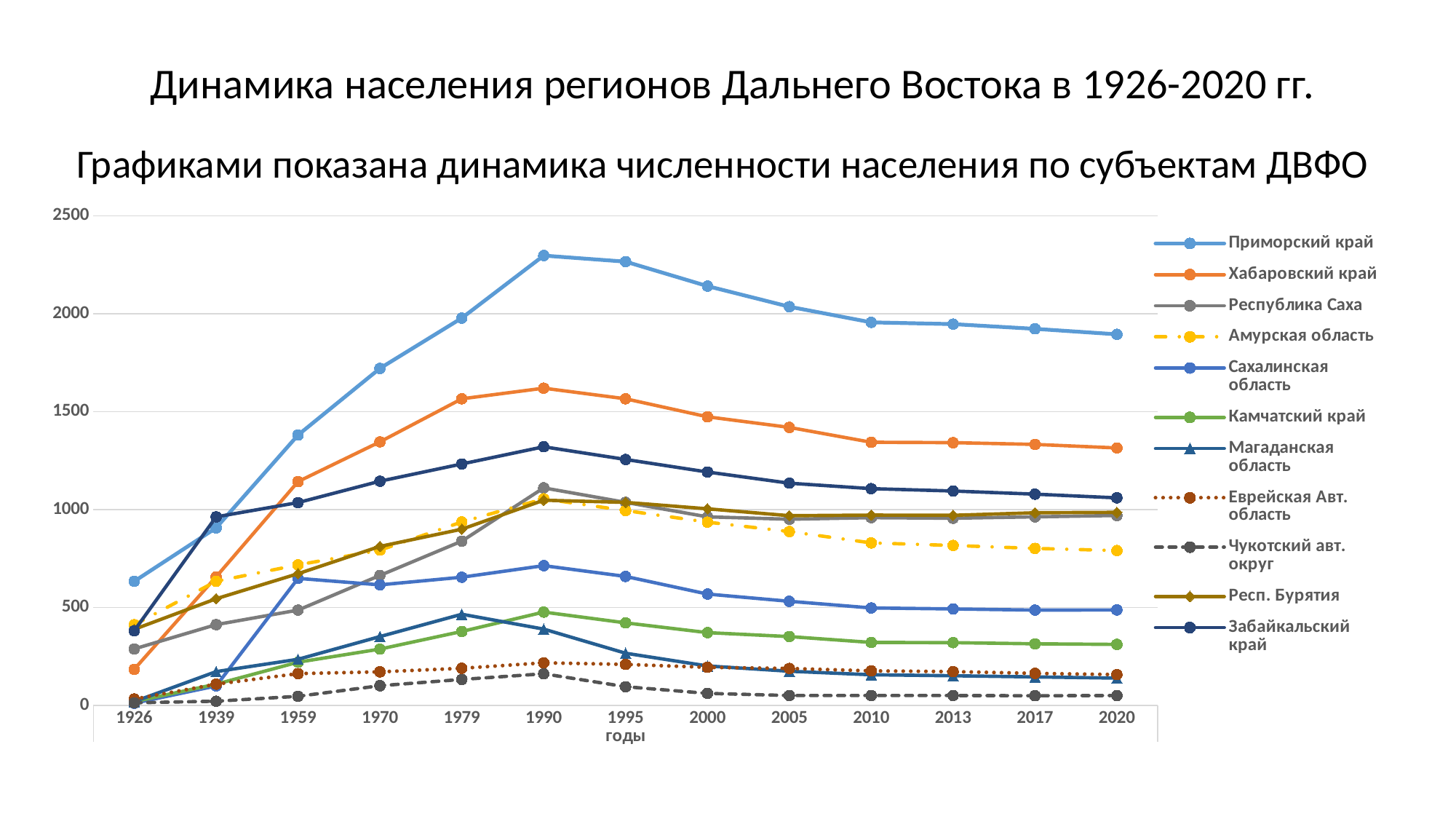

# Динамика населения регионов Дальнего Востока в 1926-2020 гг.
Графиками показана динамика численности населения по субъектам ДВФО

### Chart

| Category | Приморский край | Хабаровский край | Республика Саха | Амурская область | Сахалинская область | Камчатский край | Магаданская область | Еврейская Авт. область | Чукотский авт. округ | Респ. Бурятия | Забайкальский край |
|---|---|---|---|---|---|---|---|---|---|---|---|
| 1926 | 633.8 | 185.0 | 289.0 | 412.0 | 12.0 | 20.0 | 20.0 | 33.0 | 14.0 | 389.0 | 382.0 |
| 1939 | 906.8 | 657.0 | 413.0 | 634.0 | 100.0 | 109.0 | 173.0 | 109.0 | 22.0 | 545.0 | 963.0 |
| 1959 | 1381.0 | 1143.0 | 487.0 | 718.0 | 649.0 | 221.0 | 236.0 | 163.0 | 47.0 | 673.0 | 1036.0 |
| 1970 | 1721.0 | 1346.0 | 664.0 | 793.0 | 616.0 | 288.0 | 352.0 | 172.0 | 101.0 | 812.0 | 1145.0 |
| 1979 | 1978.0 | 1566.0 | 839.0 | 937.0 | 655.0 | 378.0 | 466.0 | 190.0 | 133.0 | 900.0 | 1233.0 |
| 1990 | 2297.0 | 1620.0 | 1111.0 | 1055.0 | 714.0 | 477.0 | 390.0 | 218.0 | 162.0 | 1048.0 | 1321.0 |
| 1995 | 2266.0 | 1566.0 | 1037.0 | 995.0 | 659.0 | 422.0 | 267.0 | 210.0 | 96.0 | 1037.0 | 1256.0 |
| 2000 | 2141.0 | 1474.0 | 963.0 | 936.0 | 569.0 | 372.0 | 202.0 | 195.0 | 62.0 | 1004.0 | 1192.0 |
| 2005 | 2036.0 | 1420.0 | 951.0 | 888.0 | 532.0 | 352.0 | 175.0 | 189.0 | 51.0 | 969.0 | 1135.0 |
| 2010 | 1956.0 | 1344.0 | 959.0 | 830.0 | 498.0 | 322.0 | 157.0 | 177.0 | 51.0 | 972.0 | 1107.0 |
| 2013 | 1947.0 | 1342.0 | 956.0 | 817.0 | 493.0 | 321.0 | 152.0 | 173.0 | 51.0 | 971.0 | 1095.0 |
| 2017 | 1923.0 | 1333.0 | 963.0 | 802.0 | 487.0 | 315.0 | 146.0 | 164.0 | 50.0 | 984.0 | 1079.0 |
| 2020 | 1895.0 | 1315.0 | 970.0 | 791.0 | 488.0 | 312.0 | 140.0 | 158.0 | 51.0 | 986.0 | 1060.0 |